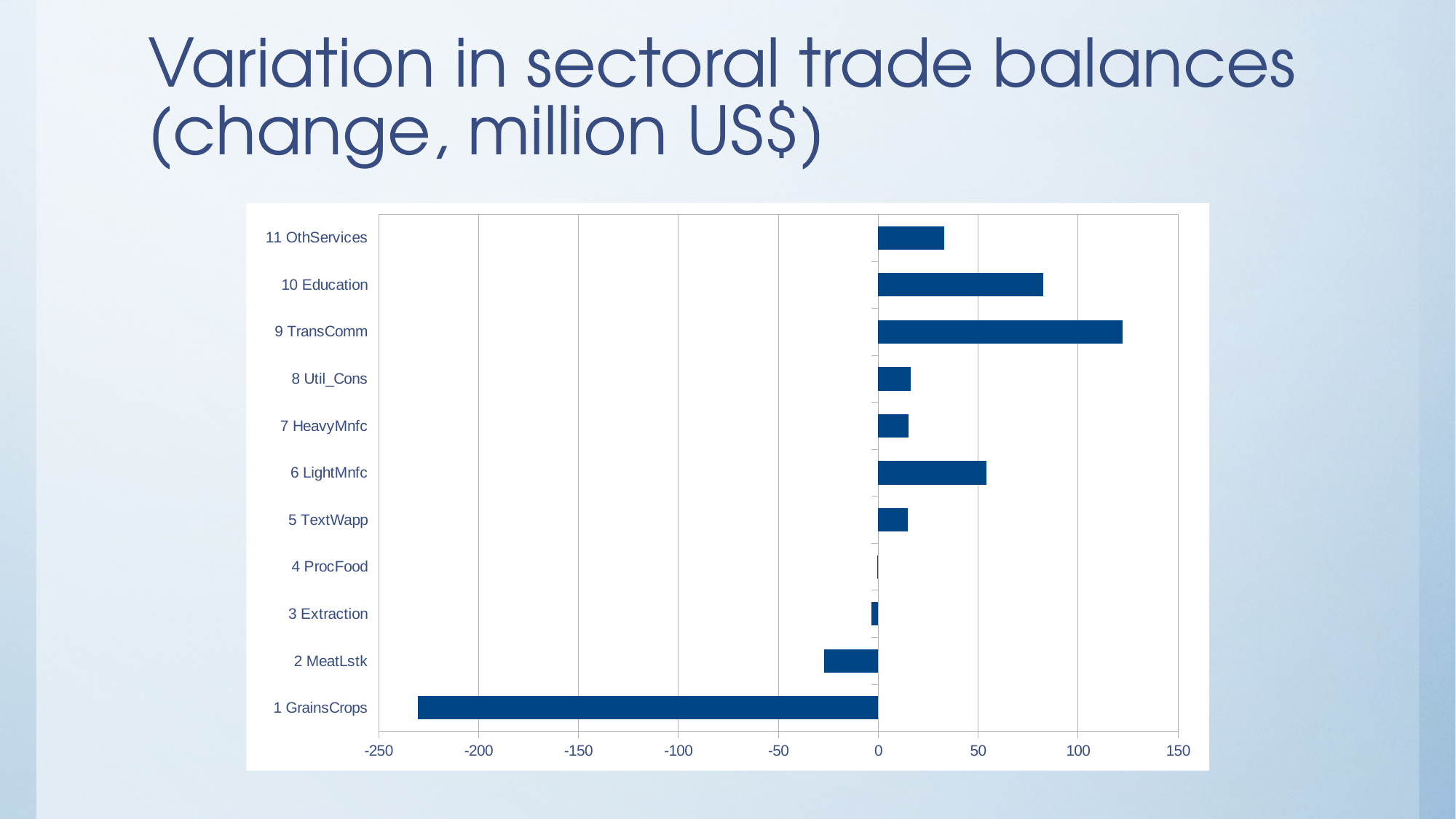

# Variation in sectoral trade balances (change, million US$)

### Chart

| Category |  |
|---|---|
| 1 GrainsCrops | -230.2 |
| 2 MeatLstk | -26.94 |
| 3 Extraction | -3.28 |
| 4 ProcFood | -0.42 |
| 5 TextWapp | 14.96 |
| 6 LightMnfc | 54.24 |
| 7 HeavyMnfc | 15.18 |
| 8 Util_Cons | 16.38 |
| 9 TransComm | 122.34 |
| 10 Education | 82.38 |
| 11 OthServices | 33.09 |